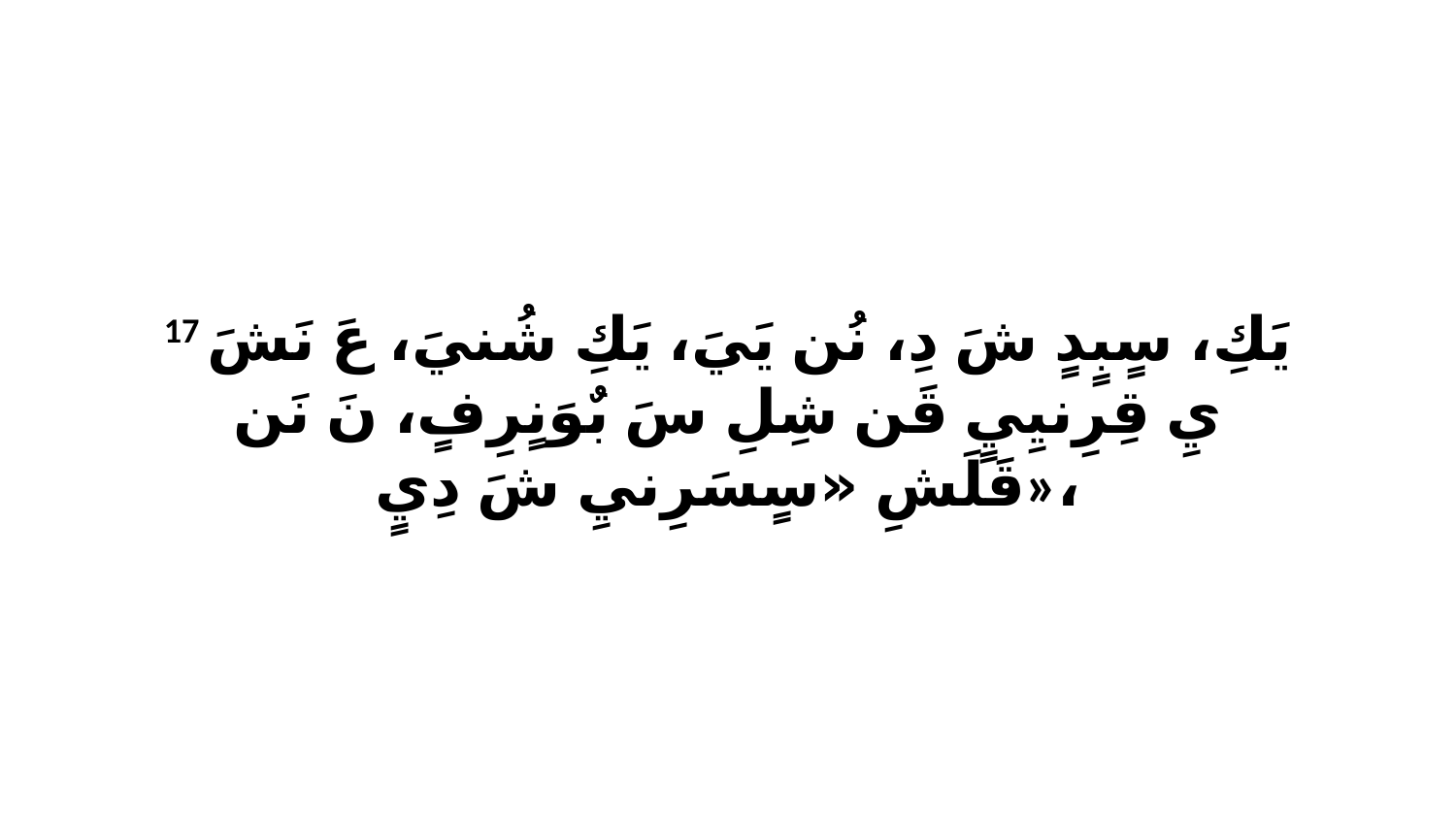

17 يَكِ، سٍبٍدٍ شَ دِ، نُن يَيَ، يَكِ شُنيَ، عَ نَشَ يِ قِرِنيِيٍ قَن شِلِ سَ بٌوَنٍرِفٍ، نَ نَن قَلَشِ «سٍسَرِنيِ شَ دِيٍ»،